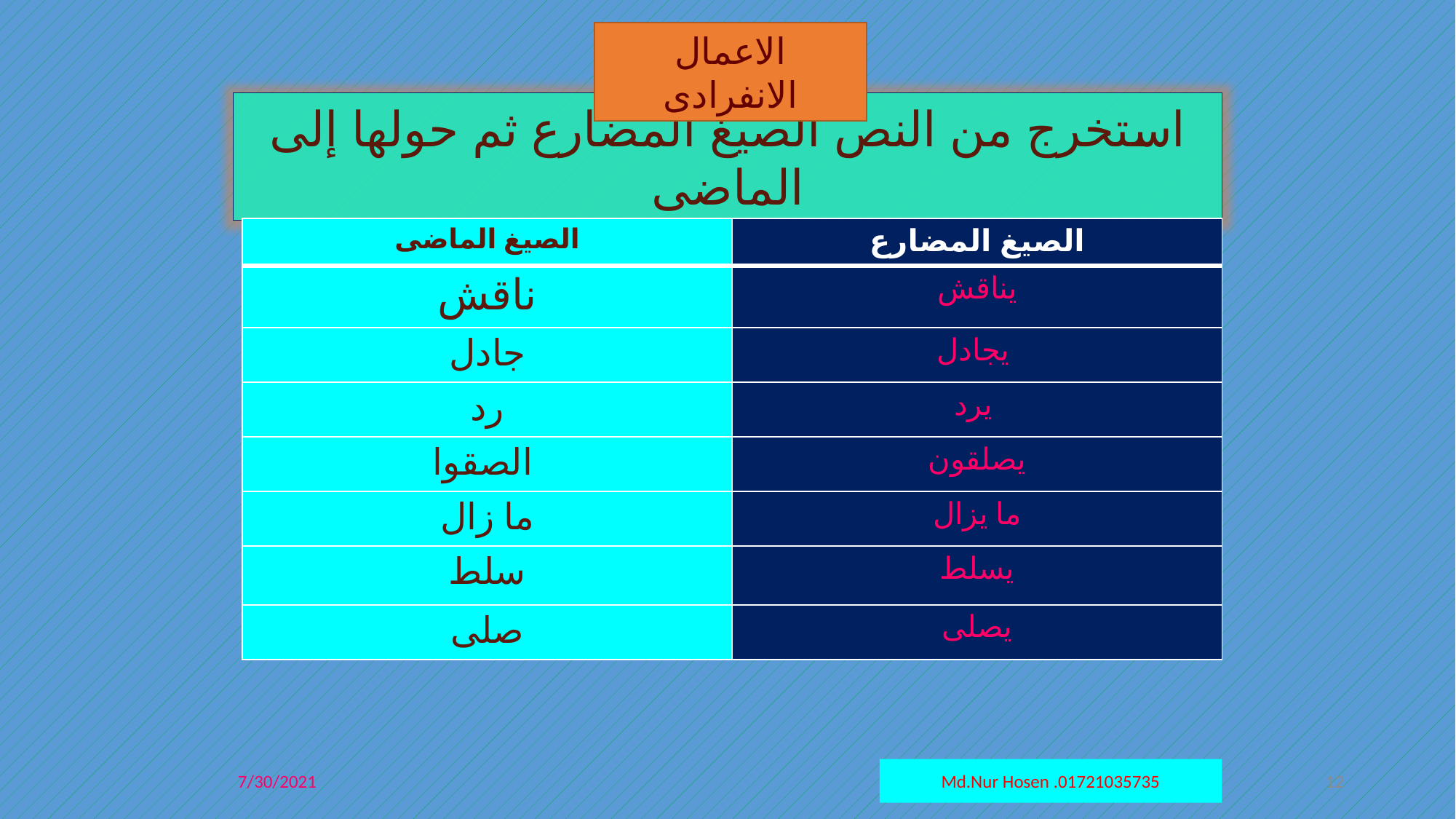

الاعمال الانفرادى
استخرج من النص الصيغ المضارع ثم حولها إلى الماضى
| الصيغ الماضى | الصيغ المضارع |
| --- | --- |
| ناقش | يناقش |
| جادل | يجادل |
| رد | يرد |
| الصقوا | يصلقون |
| ما زال | ما يزال |
| سلط | يسلط |
| صلى | يصلى |
7/30/2021
Md.Nur Hosen .01721035735
12